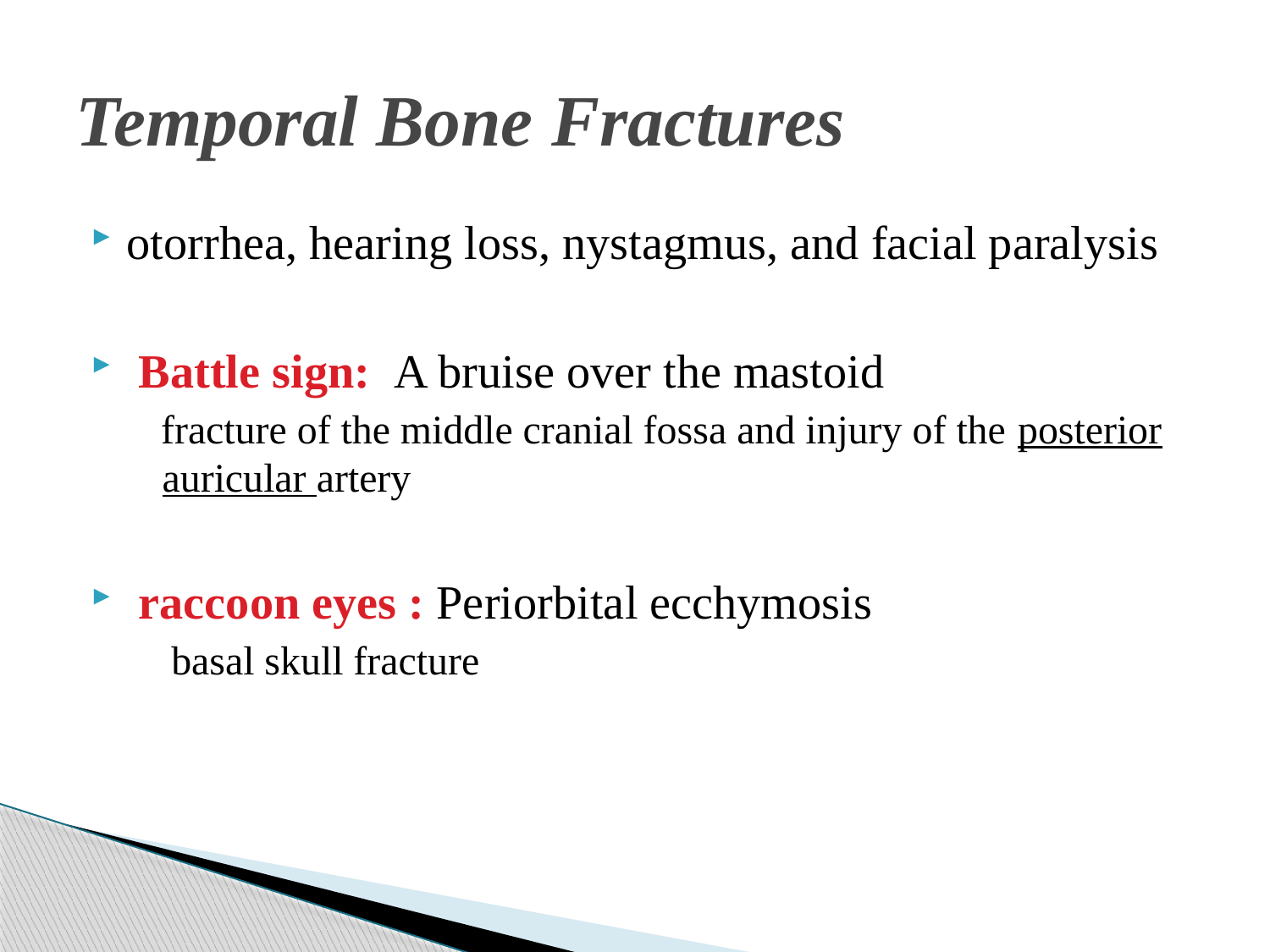

# Temporal Bone Fractures
otorrhea, hearing loss, nystagmus, and facial paralysis

 Battle sign:  A bruise over the mastoid
   fracture of the middle cranial fossa and injury of the posterior auricular artery

 raccoon eyes : Periorbital ecchymosis
    basal skull fracture